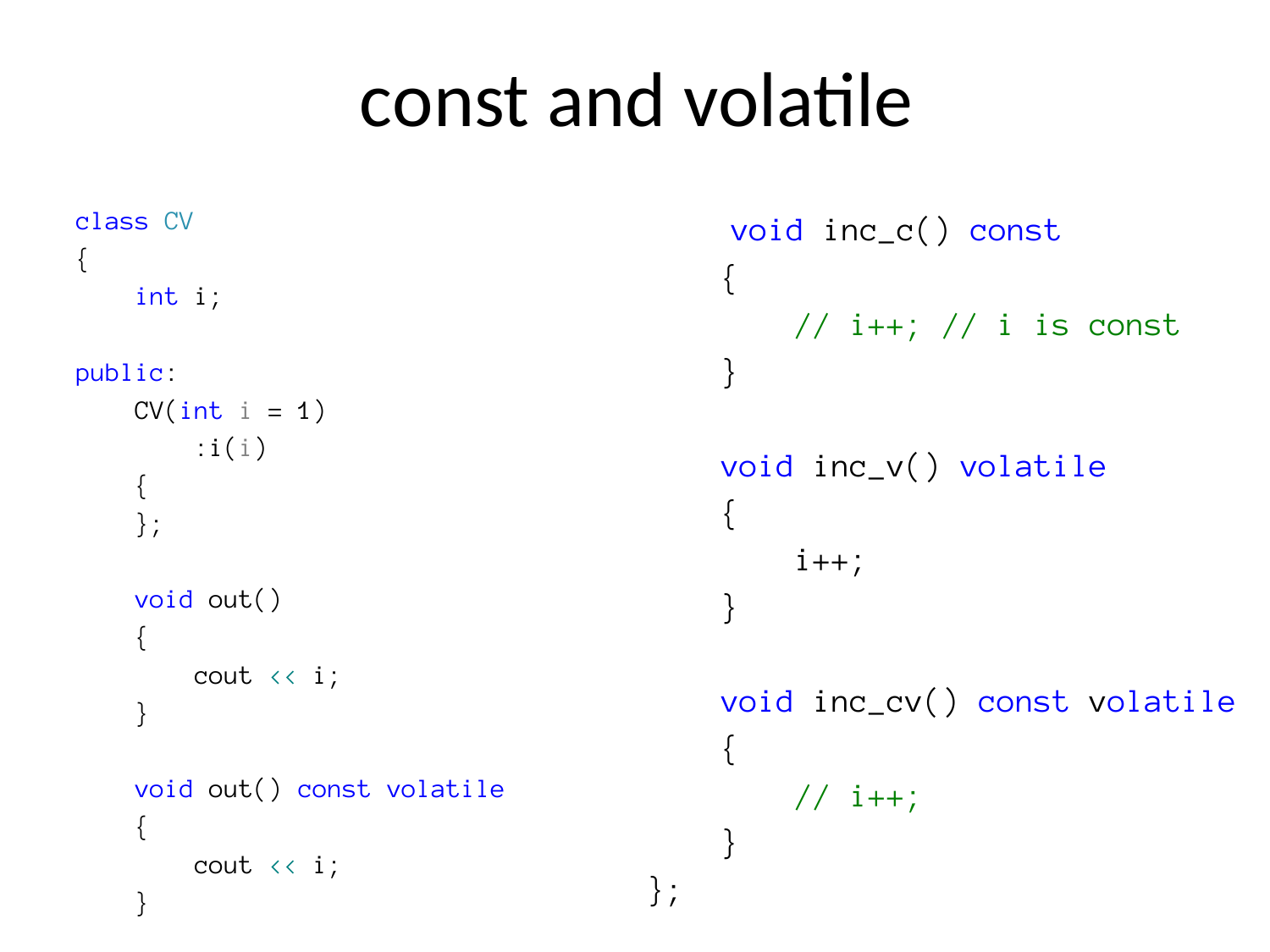

# const and volatile
    void inc_c() const
    {
        // i++; // i is const
    }

    void inc_v() volatile
    {
        i++;
    }

    void inc_cv() const volatile
    {
        // i++;
    }
};

class CV
{
    int i;

public:
    CV(int i = 1)
        :i(i)
    {
    };

    void out()
    {
        cout << i;
    }

    void out() const volatile
    {
        cout << i;
    }